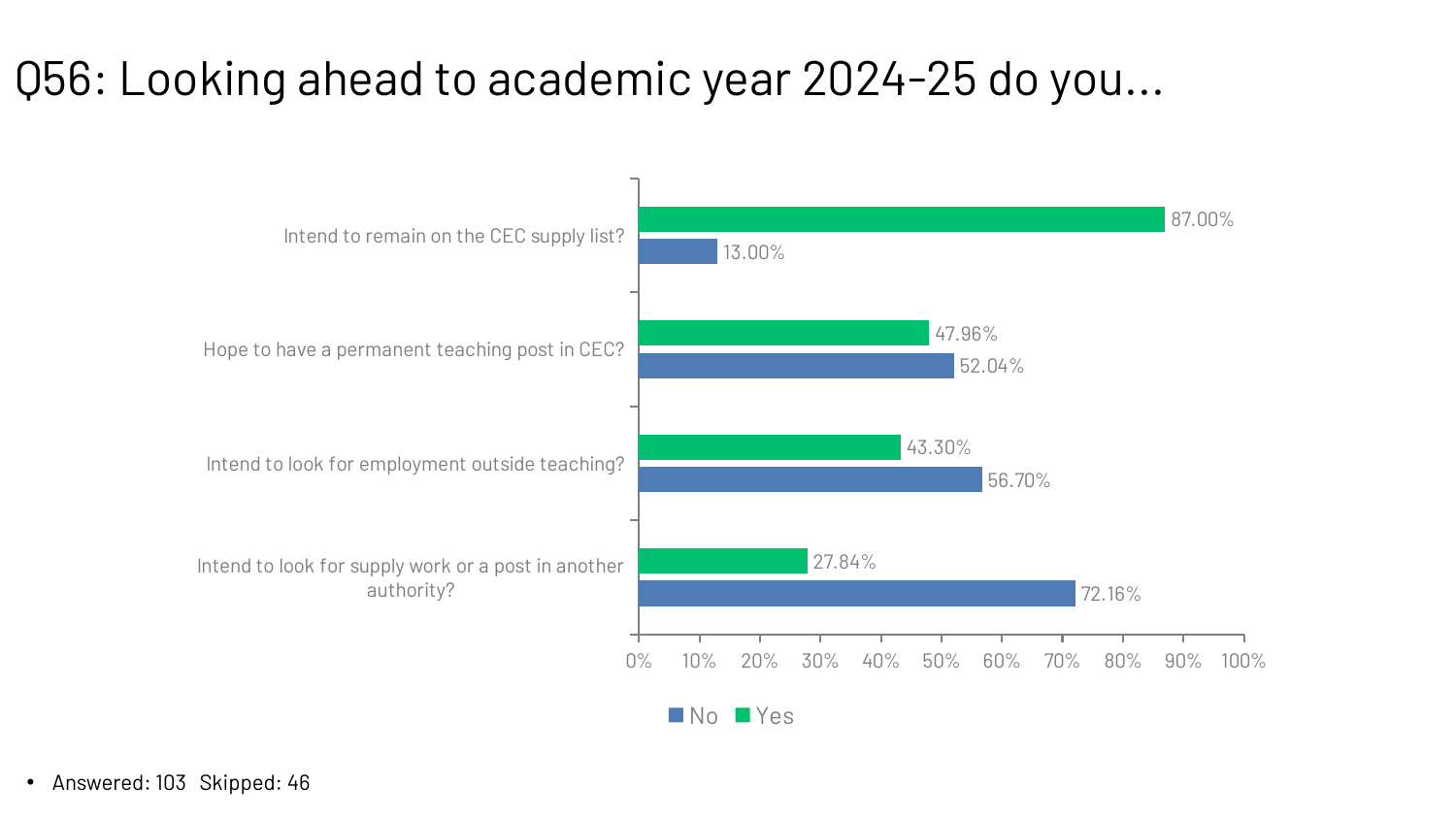

# Q56: Looking ahead to academic year 2024-25 do you...

### Chart

| Category | Yes | No |
|---|---|---|
| Intend to remain on the CEC supply list? | 0.87 | 0.13 |
| Hope to have a permanent teaching post in CEC? | 0.4796 | 0.5204 |
| Intend to look for employment outside teaching? | 0.433 | 0.567 |
| Intend to look for supply work or a post in another authority? | 0.2784 | 0.7216 |
Answered: 103   Skipped: 46